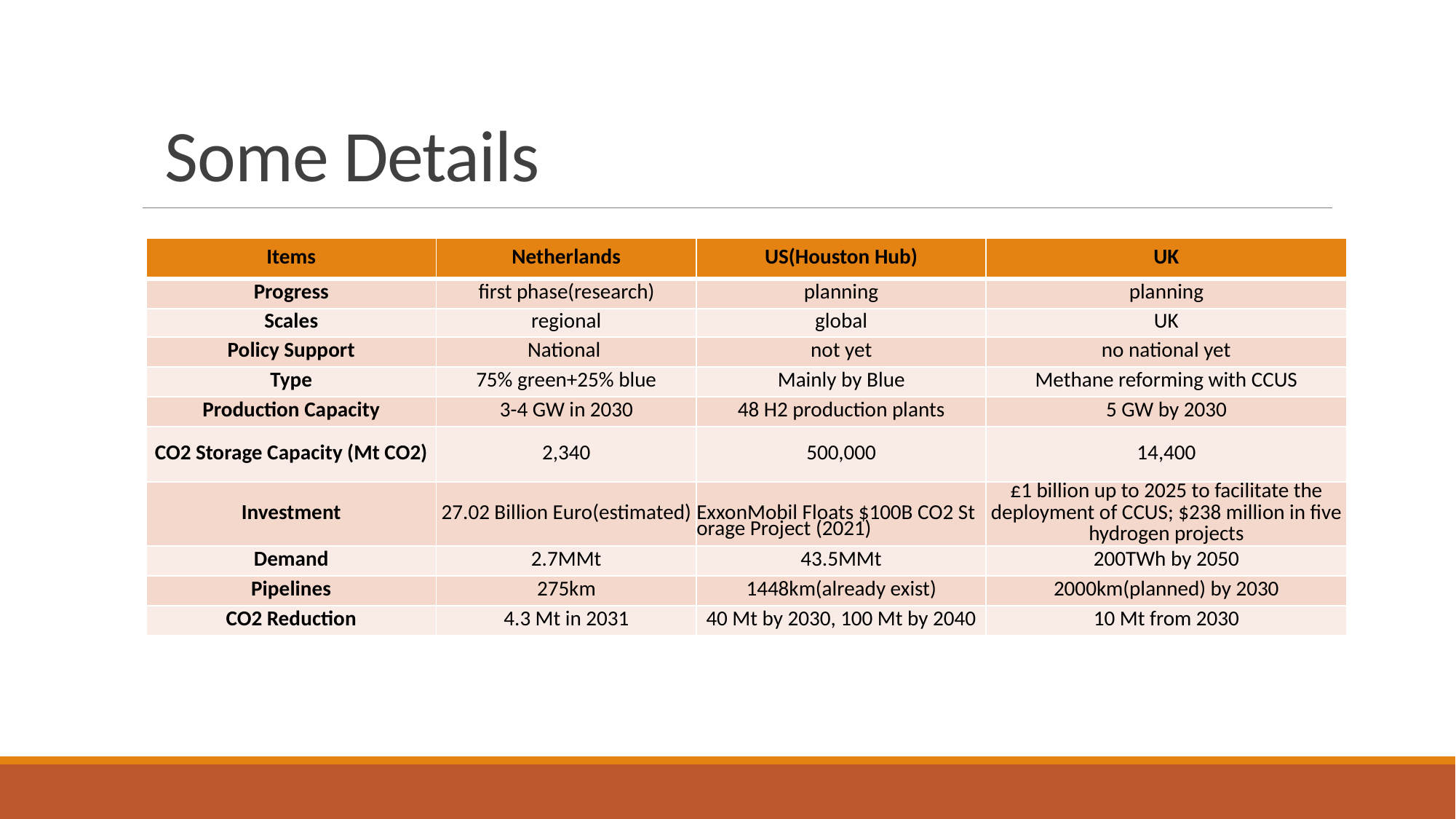

# Some Details
| Items | Netherlands | US(Houston Hub) | UK |
| --- | --- | --- | --- |
| Progress | first phase(research) | planning | planning |
| Scales | regional | global | UK |
| Policy Support | National | not yet | no national yet |
| Type | 75% green+25% blue | Mainly by Blue | Methane reforming with CCUS |
| Production Capacity | 3-4 GW in 2030 | 48 H2 production plants | 5 GW by 2030 |
| CO2 Storage Capacity (Mt CO2) | 2,340 | 500,000 | 14,400 |
| Investment | 27.02 Billion Euro(estimated) | ExxonMobil Floats $100B CO2 Storage Project (2021) | £1 billion up to 2025 to facilitate the deployment of CCUS; $238 million in five hydrogen projects |
| Demand | 2.7MMt | 43.5MMt | 200TWh by 2050 |
| Pipelines | 275km | 1448km(already exist) | 2000km(planned) by 2030 |
| CO2 Reduction | 4.3 Mt in 2031 | 40 Mt by 2030, 100 Mt by 2040 | 10 Mt from 2030 |